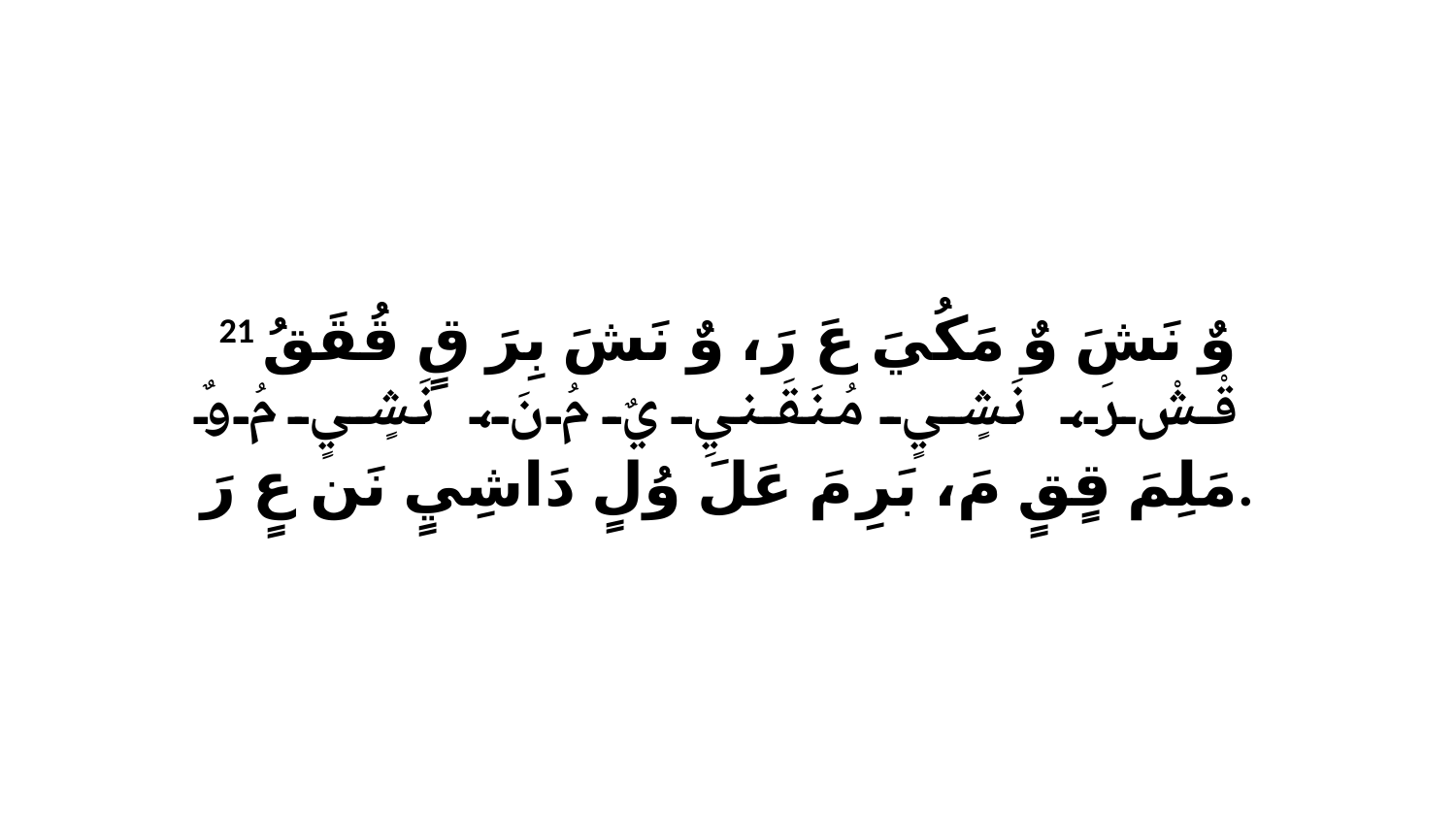

21 وٌ نَشَ وٌ مَكُيَ عَ رَ، وٌ نَشَ بِرَ قٍ قُقَقُ قْشْ رَ، نَشٍيٍ مُنَقَنيِ يٌ مُ نَ، نَشٍيٍ مُ وٌ مَلِمَ قٍقٍ مَ، بَرِ مَ عَلَ وُلٍ دَاشِيٍ نَن عٍ رَ.